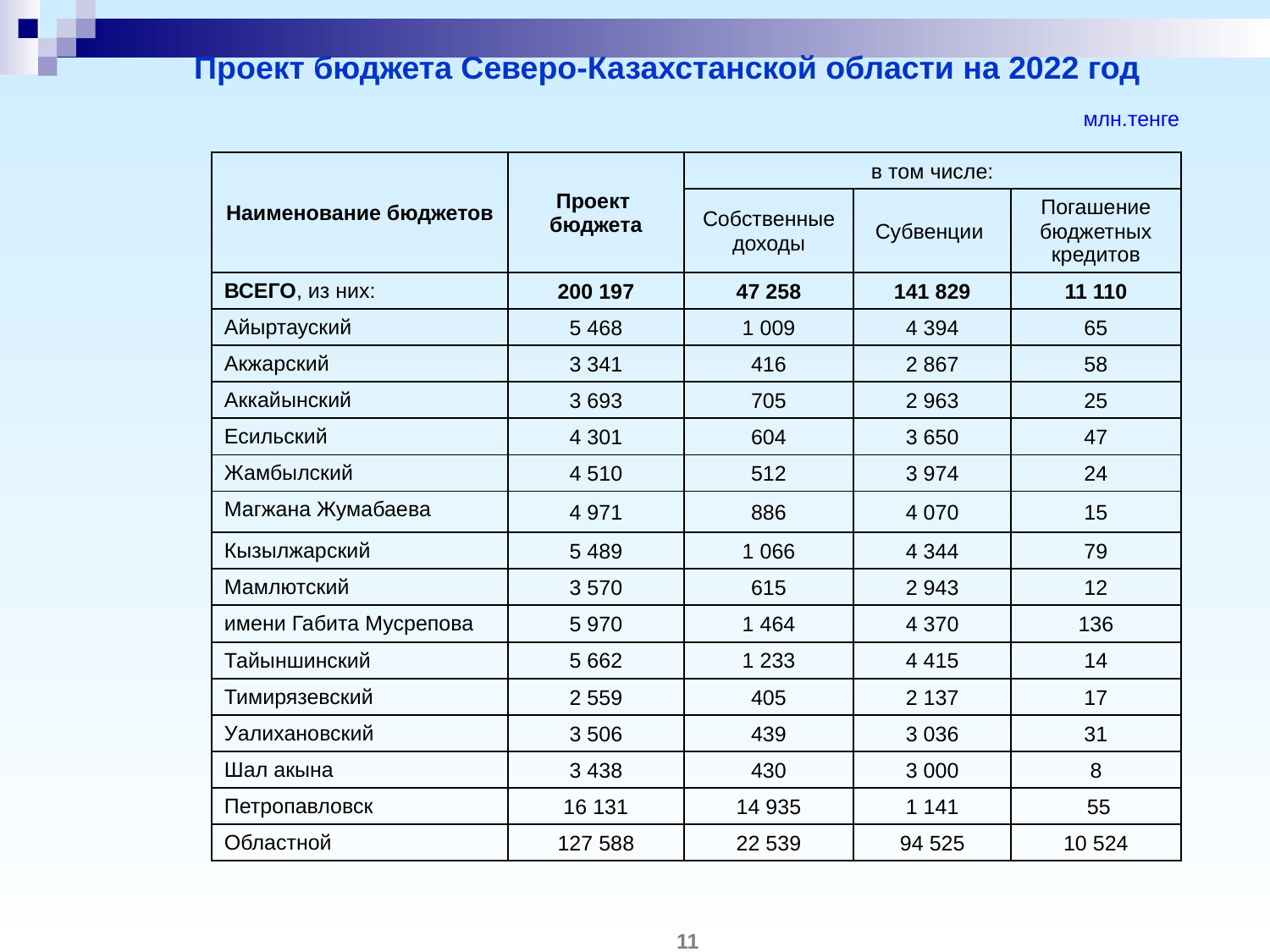

# Проект бюджета Северо-Казахстанской области на 2022 год
млн.тенге
| Наименование бюджетов | Проект бюджета | в том числе: |  |  |
| --- | --- | --- | --- | --- |
|  |  | Собственные доходы | Субвенции | Погашение бюджетных кредитов |
| ВСЕГО, из них: | 200 197 | 47 258 | 141 829 | 11 110 |
| Айыртауский | 5 468 | 1 009 | 4 394 | 65 |
| Акжарский | 3 341 | 416 | 2 867 | 58 |
| Аккайынский | 3 693 | 705 | 2 963 | 25 |
| Есильский | 4 301 | 604 | 3 650 | 47 |
| Жамбылский | 4 510 | 512 | 3 974 | 24 |
| Магжана Жумабаева | 4 971 | 886 | 4 070 | 15 |
| Кызылжарский | 5 489 | 1 066 | 4 344 | 79 |
| Мамлютский | 3 570 | 615 | 2 943 | 12 |
| имени Габита Мусрепова | 5 970 | 1 464 | 4 370 | 136 |
| Тайыншинский | 5 662 | 1 233 | 4 415 | 14 |
| Тимирязевский | 2 559 | 405 | 2 137 | 17 |
| Уалихановский | 3 506 | 439 | 3 036 | 31 |
| Шал акына | 3 438 | 430 | 3 000 | 8 |
| Петропавловск | 16 131 | 14 935 | 1 141 | 55 |
| Областной | 127 588 | 22 539 | 94 525 | 10 524 |
11